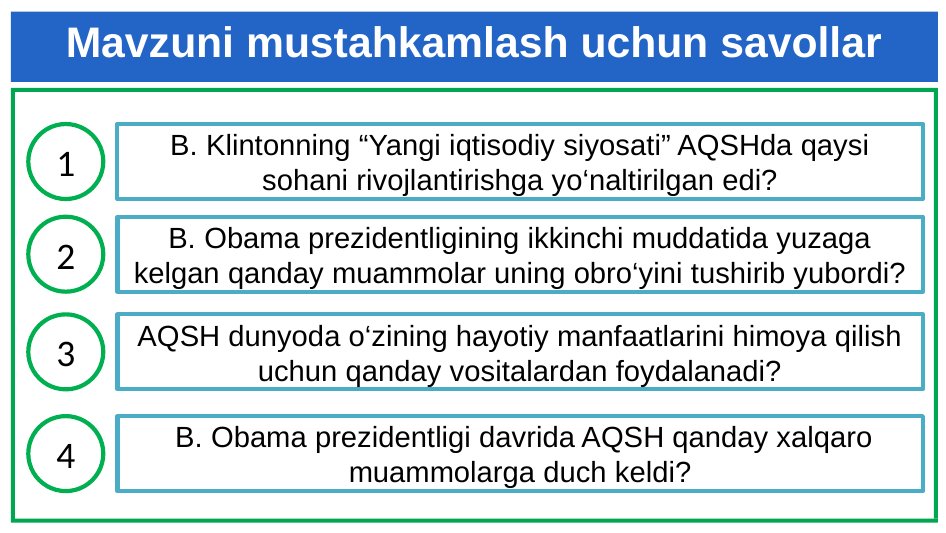

# Mavzuni mustahkamlash uchun savollar
1
B. Klintonning “Yangi iqtisodiy siyosati” AQSHda qaysi sohani rivojlantirishga yo‘naltirilgan edi?
2
B. Obama prezidentligining ikkinchi muddatida yuzaga kelgan qanday muammolar uning obro‘yini tushirib yubordi?
3
AQSH dunyoda o‘zining hayotiy manfaatlarini himoya qilish uchun qanday vositalardan foydalanadi?
4
 B. Obama prezidentligi davrida AQSH qanday xalqaro muammolarga duch keldi?